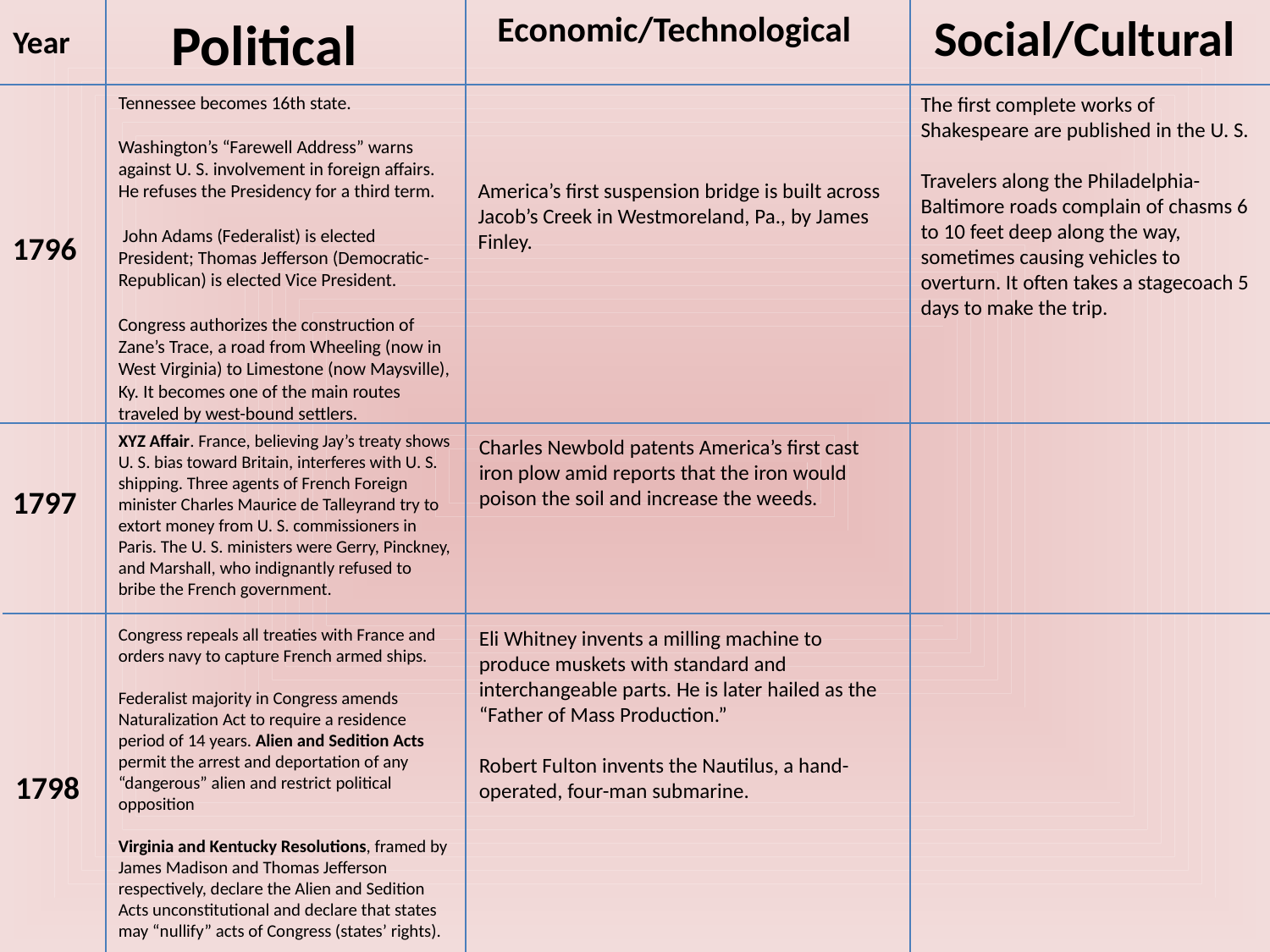

Political
Economic/Technological
Social/Cultural
Year
Tennessee becomes 16th state.

Washington’s “Farewell Address” warns against U. S. involvement in foreign affairs. He refuses the Presidency for a third term.

 John Adams (Federalist) is elected President; Thomas Jefferson (Democratic-Republican) is elected Vice President.

Congress authorizes the construction of Zane’s Trace, a road from Wheeling (now in West Virginia) to Limestone (now Maysville), Ky. It becomes one of the main routes traveled by west-bound settlers.

The first complete works of Shakespeare are published in the U. S.

Travelers along the Philadelphia-Baltimore roads complain of chasms 6 to 10 feet deep along the way, sometimes causing vehicles to overturn. It often takes a stagecoach 5 days to make the trip.

America’s first suspension bridge is built across Jacob’s Creek in Westmoreland, Pa., by James Finley.

1796
XYZ Affair. France, believing Jay’s treaty shows U. S. bias toward Britain, interferes with U. S. shipping. Three agents of French Foreign minister Charles Maurice de Talleyrand try to extort money from U. S. commissioners in Paris. The U. S. ministers were Gerry, Pinckney, and Marshall, who indignantly refused to bribe the French government.

Charles Newbold patents America’s first cast iron plow amid reports that the iron would poison the soil and increase the weeds.

1797
Congress repeals all treaties with France and orders navy to capture French armed ships.

Federalist majority in Congress amends Naturalization Act to require a residence period of 14 years. Alien and Sedition Acts permit the arrest and deportation of any “dangerous” alien and restrict political opposition

Virginia and Kentucky Resolutions, framed by James Madison and Thomas Jefferson respectively, declare the Alien and Sedition Acts unconstitutional and declare that states may “nullify” acts of Congress (states’ rights).

Eli Whitney invents a milling machine to produce muskets with standard and interchangeable parts. He is later hailed as the “Father of Mass Production.”

Robert Fulton invents the Nautilus, a hand-operated, four-man submarine.

1798